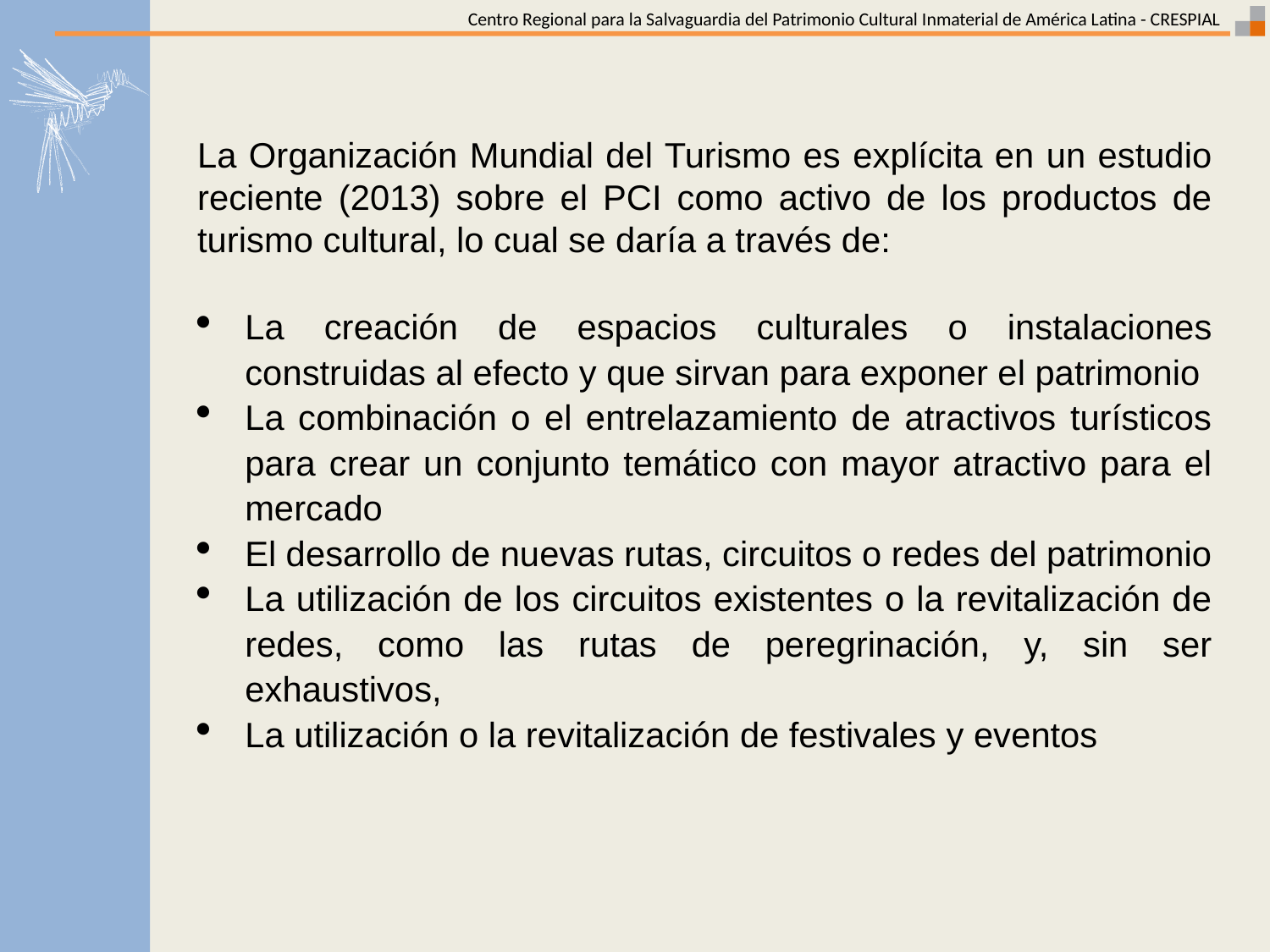

La Organización Mundial del Turismo es explícita en un estudio reciente (2013) sobre el PCI como activo de los productos de turismo cultural, lo cual se daría a través de:

La creación de espacios culturales o instalaciones construidas al efecto y que sirvan para exponer el patrimonio
La combinación o el entrelazamiento de atractivos turísticos para crear un conjunto temático con mayor atractivo para el mercado
El desarrollo de nuevas rutas, circuitos o redes del patrimonio
La utilización de los circuitos existentes o la revitalización de redes, como las rutas de peregrinación, y, sin ser exhaustivos,
La utilización o la revitalización de festivales y eventos